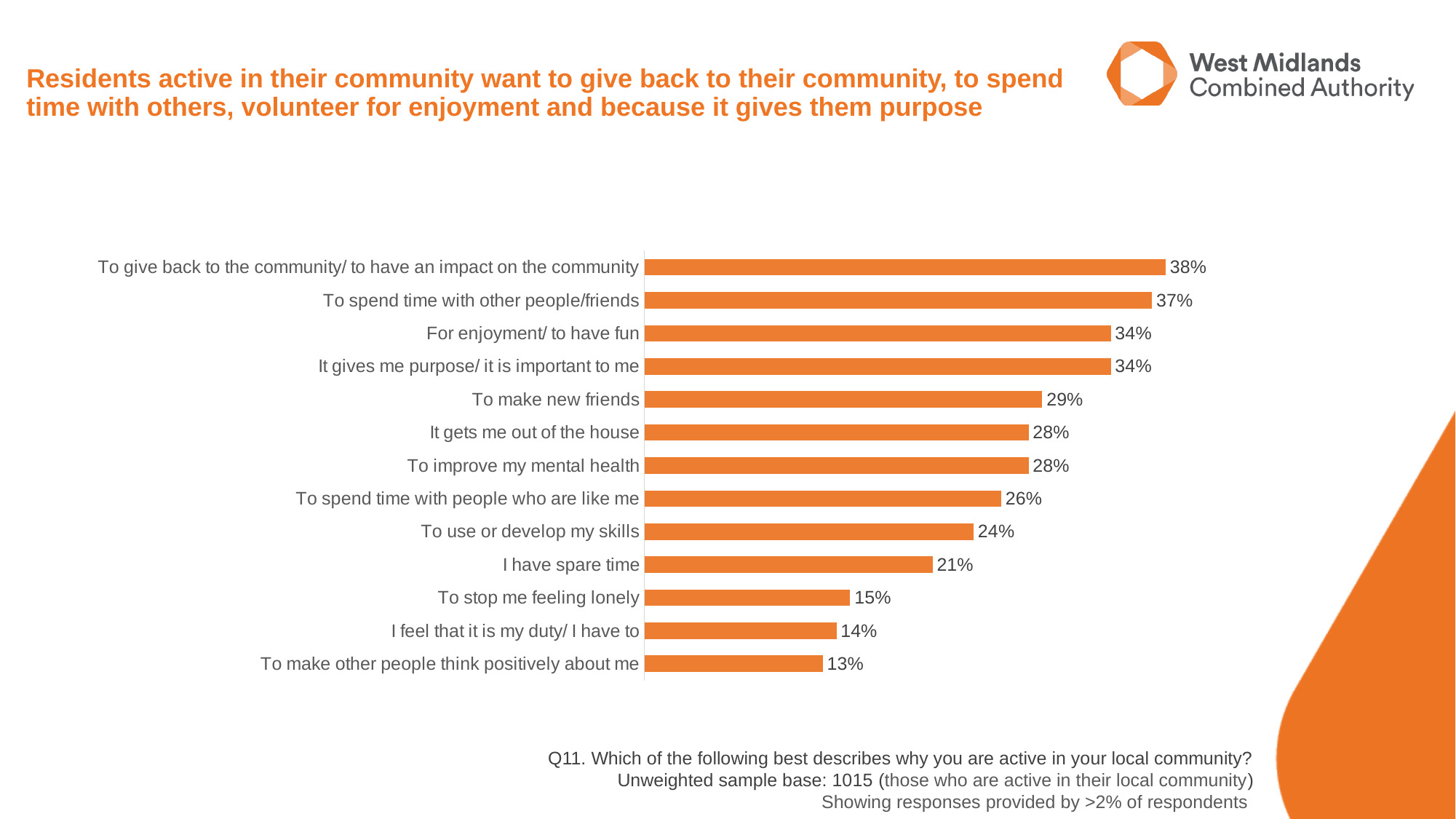

# Residents active in their community want to give back to their community, to spend time with others, volunteer for enjoyment and because it gives them purpose

### Chart

| Category | Series 1 |
|---|---|
| To give back to the community/ to have an impact on the community | 0.38 |
| To spend time with other people/friends | 0.37 |
| For enjoyment/ to have fun | 0.34 |
| It gives me purpose/ it is important to me | 0.34 |
| To make new friends | 0.29 |
| It gets me out of the house | 0.28 |
| To improve my mental health | 0.28 |
| To spend time with people who are like me | 0.26 |
| To use or develop my skills | 0.24 |
| I have spare time | 0.21 |
| To stop me feeling lonely | 0.15 |
| I feel that it is my duty/ I have to | 0.14 |
| To make other people think positively about me | 0.13 |
Q11. Which of the following best describes why you are active in your local community?
Unweighted sample base: 1015 (those who are active in their local community)
Showing responses provided by >2% of respondents